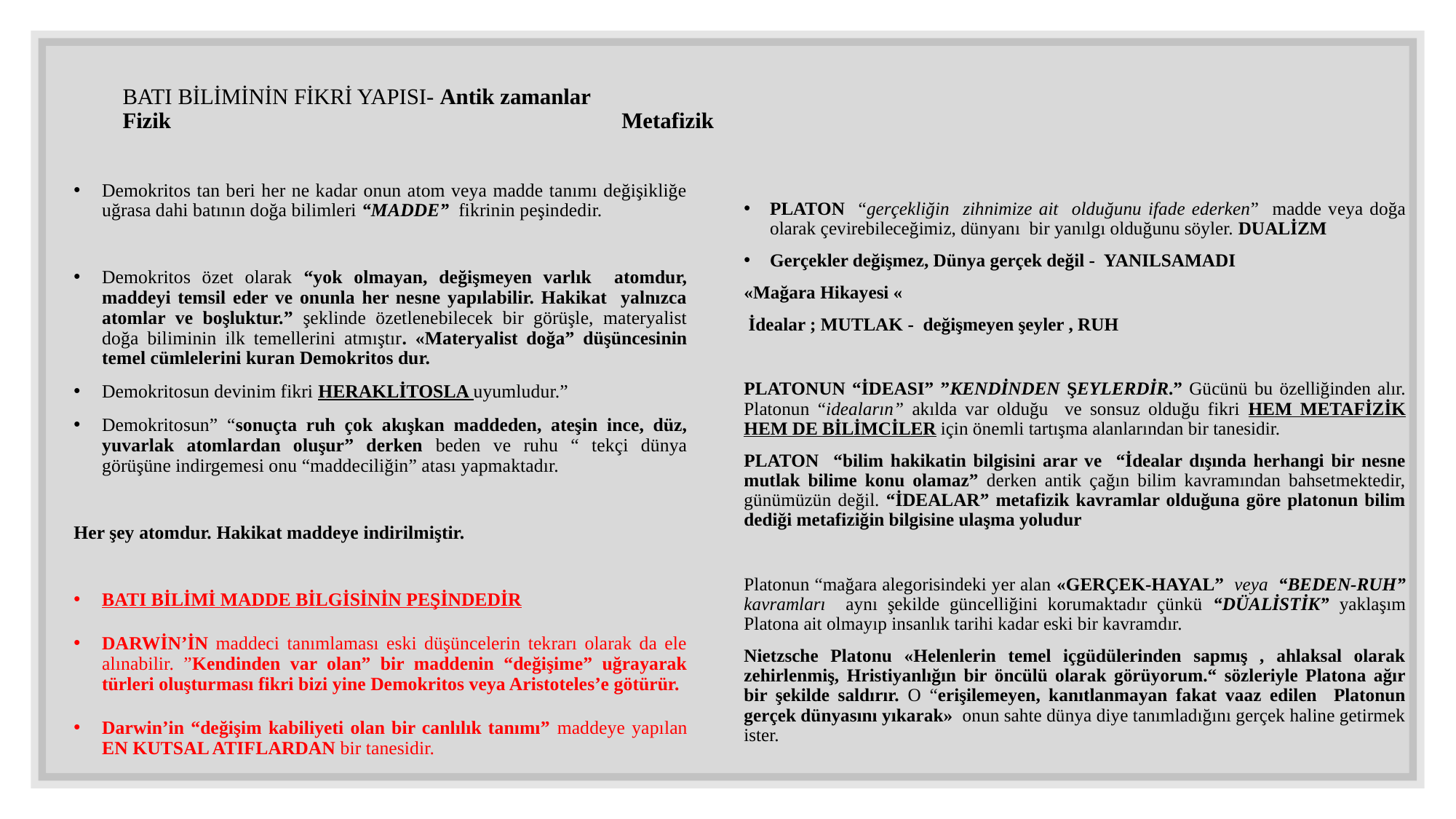

# BATI BİLİMİNİN FİKRİ YAPISI- Antik zamanlar Fizik                                                                                Metafizik

Demokritos tan beri her ne kadar onun atom veya madde tanımı değişikliğe uğrasa dahi batının doğa bilimleri “MADDE”  fikrinin peşindedir.

Demokritos özet olarak “yok olmayan, değişmeyen varlık  atomdur, maddeyi temsil eder ve onunla her nesne yapılabilir. Hakikat  yalnızca atomlar ve boşluktur.” şeklinde özetlenebilecek bir görüşle, materyalist doğa biliminin ilk temellerini atmıştır. «Materyalist doğa” düşüncesinin temel cümlelerini kuran Demokritos dur.
Demokritosun devinim fikri HERAKLİTOSLA uyumludur.”
Demokritosun” “sonuçta ruh çok akışkan maddeden, ateşin ince, düz, yuvarlak atomlardan oluşur” derken beden ve ruhu “ tekçi dünya görüşüne indirgemesi onu “maddeciliğin” atası yapmaktadır.

Her şey atomdur. Hakikat maddeye indirilmiştir.

BATI BİLİMİ MADDE BİLGİSİNİN PEŞİNDEDİR
DARWİN’İN maddeci tanımlaması eski düşüncelerin tekrarı olarak da ele alınabilir. ”Kendinden var olan” bir maddenin “değişime” uğrayarak türleri oluşturması fikri bizi yine Demokritos veya Aristoteles’e götürür.
Darwin’in “değişim kabiliyeti olan bir canlılık tanımı” maddeye yapılan EN KUTSAL ATIFLARDAN bir tanesidir.

PLATON  “gerçekliğin  zihnimize ait  olduğunu ifade ederken”  madde veya doğa olarak çevirebileceğimiz, dünyanı  bir yanılgı olduğunu söyler. DUALİZM
Gerçekler değişmez, Dünya gerçek değil -  YANILSAMADI
«Mağara Hikayesi «
 İdealar ; MUTLAK -  değişmeyen şeyler , RUH

PLATONUN “İDEASI” ”KENDİNDEN ŞEYLERDİR.” Gücünü bu özelliğinden alır. Platonun “ideaların” akılda var olduğu  ve sonsuz olduğu fikri HEM METAFİZİK HEM DE BİLİMCİLER için önemli tartışma alanlarından bir tanesidir.
PLATON  “bilim hakikatin bilgisini arar ve  “İdealar dışında herhangi bir nesne mutlak bilime konu olamaz” derken antik çağın bilim kavramından bahsetmektedir, günümüzün değil. “İDEALAR” metafizik kavramlar olduğuna göre platonun bilim dediği metafiziğin bilgisine ulaşma yoludur

Platonun “mağara alegorisindeki yer alan «GERÇEK-HAYAL”  veya  “BEDEN-RUH” kavramları  aynı şekilde güncelliğini korumaktadır çünkü “DÜALİSTİK” yaklaşım Platona ait olmayıp insanlık tarihi kadar eski bir kavramdır.
Nietzsche Platonu «Helenlerin temel içgüdülerinden sapmış , ahlaksal olarak zehirlenmiş, Hristiyanlığın bir öncülü olarak görüyorum.“ sözleriyle Platona ağır bir şekilde saldırır. O “erişilemeyen, kanıtlanmayan fakat vaaz edilen  Platonun gerçek dünyasını yıkarak»  onun sahte dünya diye tanımladığını gerçek haline getirmek ister.